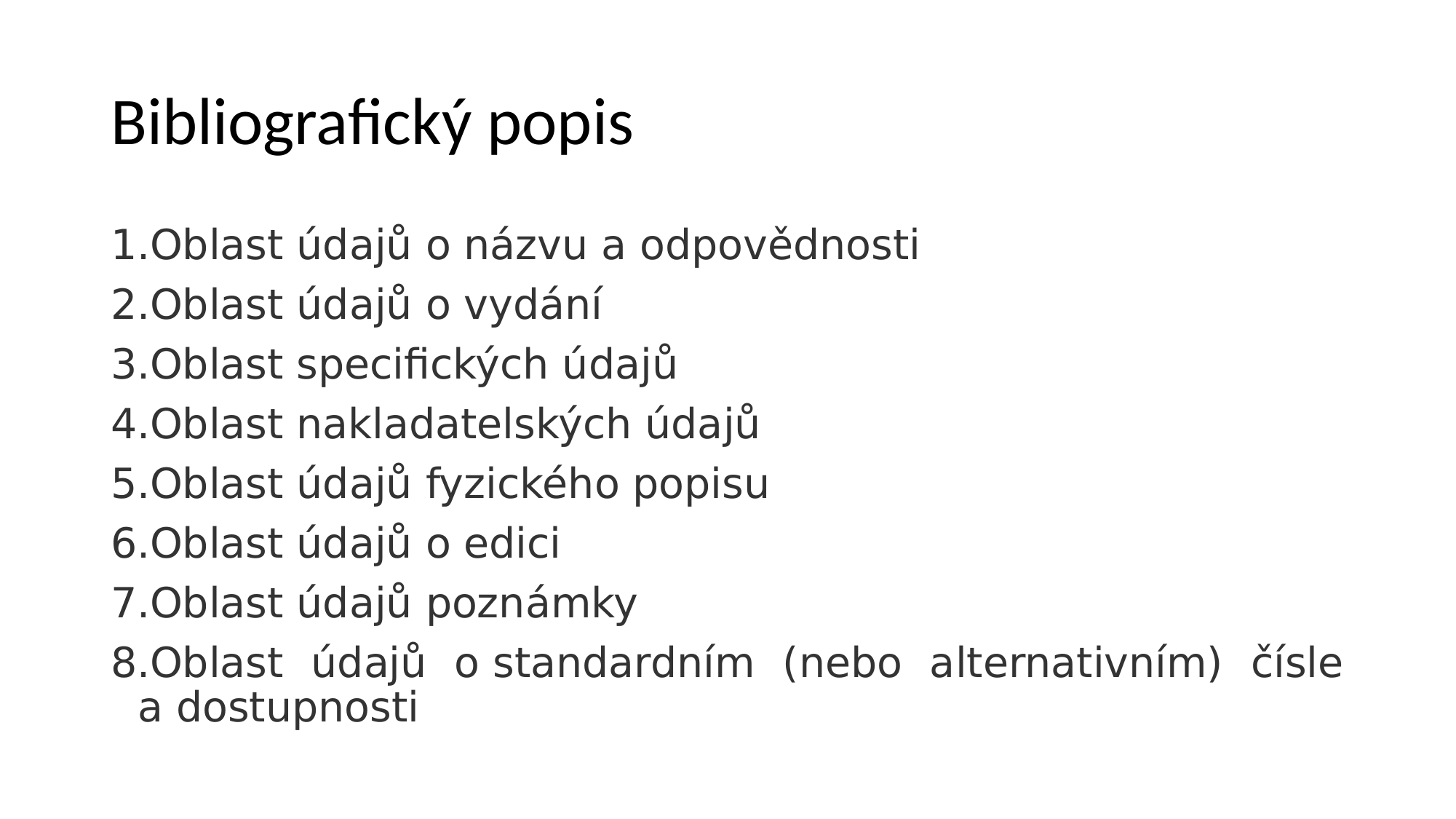

# Bibliografický popis
Oblast údajů o názvu a odpovědnosti
Oblast údajů o vydání
Oblast specifických údajů
Oblast nakladatelských údajů
Oblast údajů fyzického popisu
Oblast údajů o edici
Oblast údajů poznámky
Oblast údajů o standardním (nebo alternativním) čísle a dostupnosti